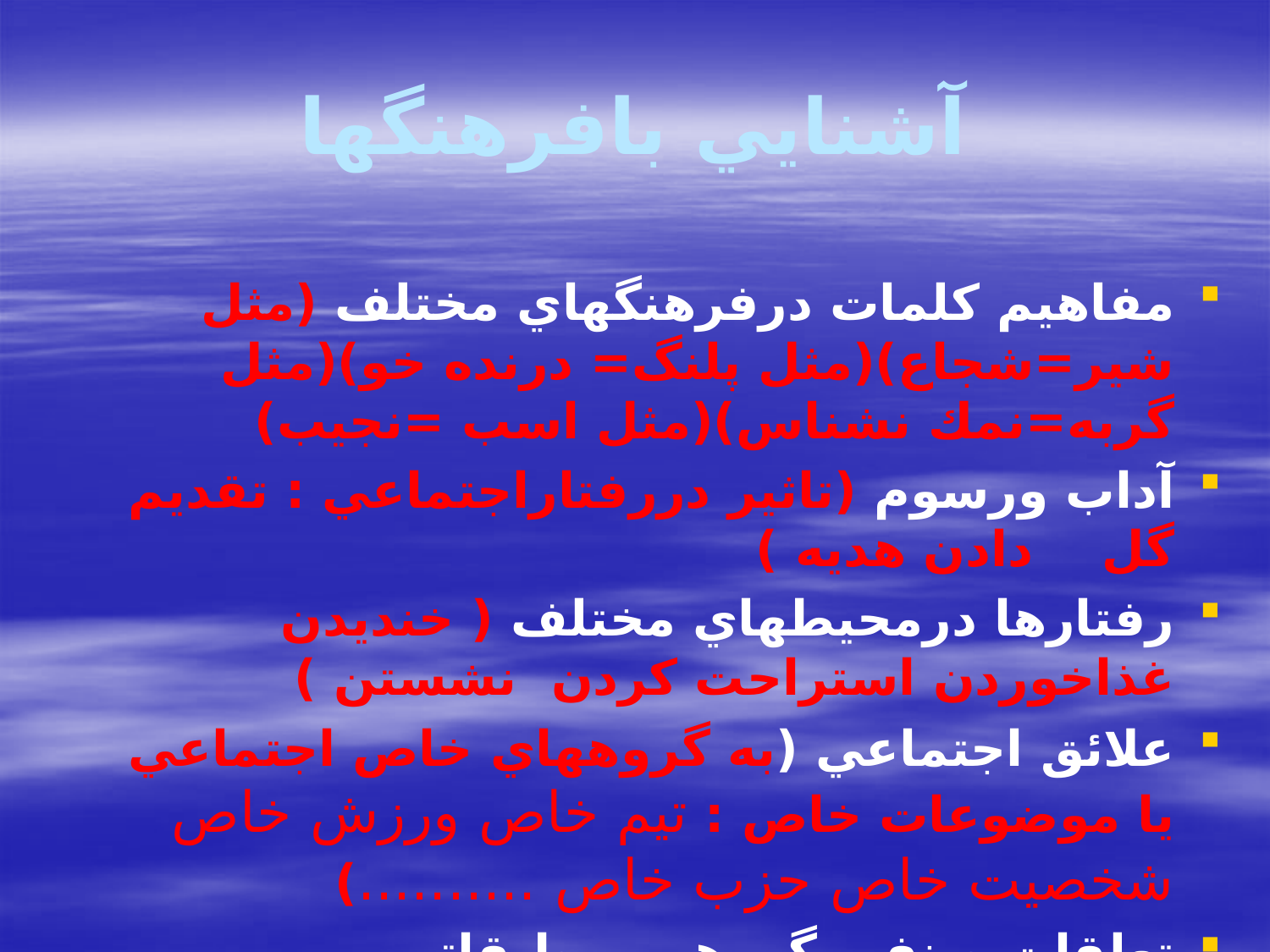

# آشنايي بافرهنگها
مفاهيم كلمات درفرهنگهاي مختلف (مثل شير=شجاع)(مثل پلنگ= درنده خو)(مثل گربه=نمك نشناس)(مثل اسب =نجيب)
آداب ورسوم (تاثير دررفتاراجتماعي : تقديم گل    دادن هديه )
رفتارها درمحيطهاي مختلف ( خنديدن  غذاخوردن استراحت كردن  نشستن )
علائق اجتماعي (به گروههاي خاص اجتماعي يا موضوعات خاص : تيم خاص ورزش خاص شخصيت خاص حزب خاص ..........)
تعلقات صنفي گروهي و طبقاتي  ( دانشجويان اساتيد كارگران توليد كنندگان توزيع كنندگان ................. )